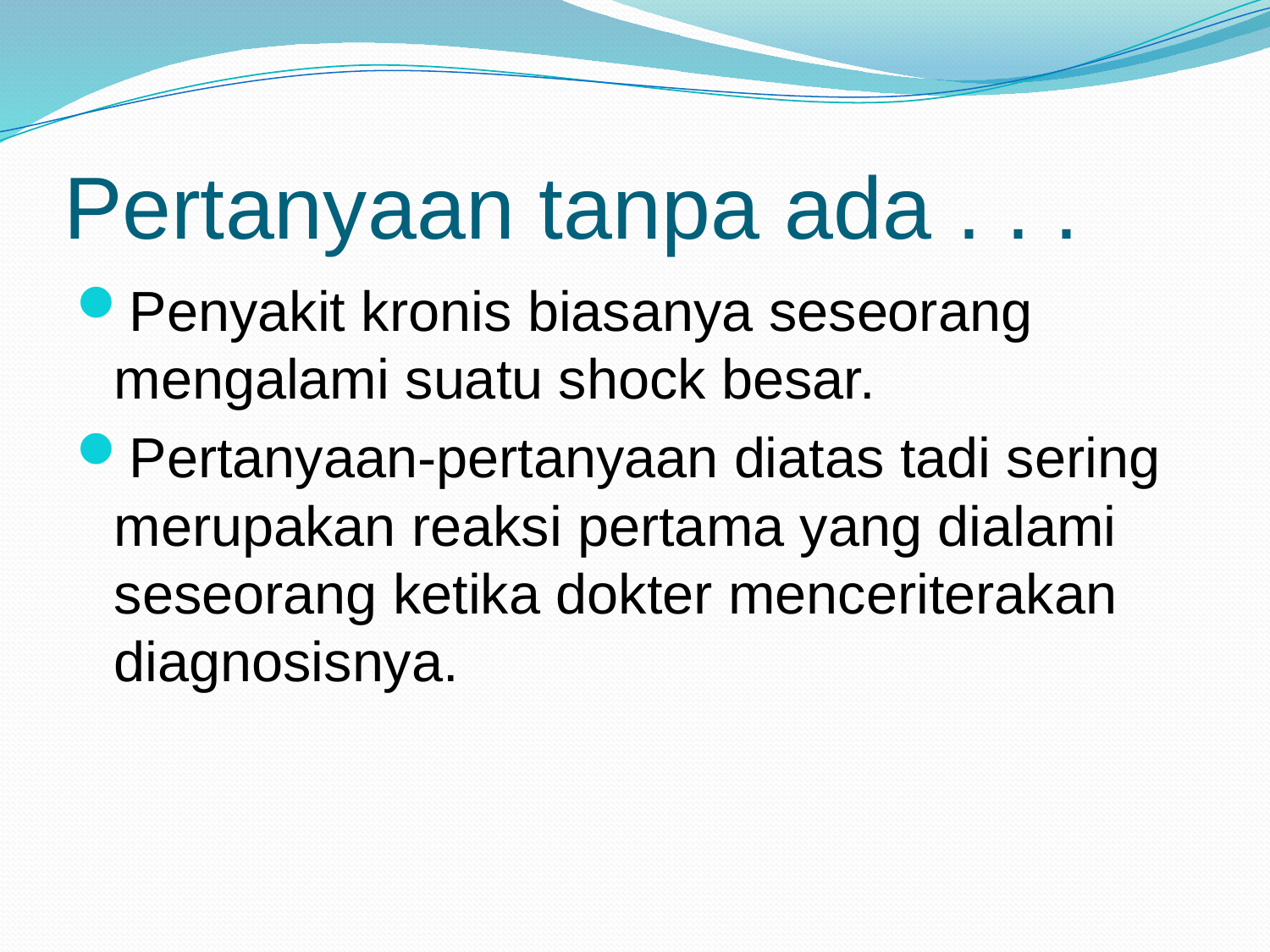

# Pertanyaan tanpa ada . . .
Penyakit kronis biasanya seseorang mengalami suatu shock besar.
Pertanyaan-pertanyaan diatas tadi sering merupakan reaksi pertama yang dialami seseorang ketika dokter menceriterakan diagnosisnya.